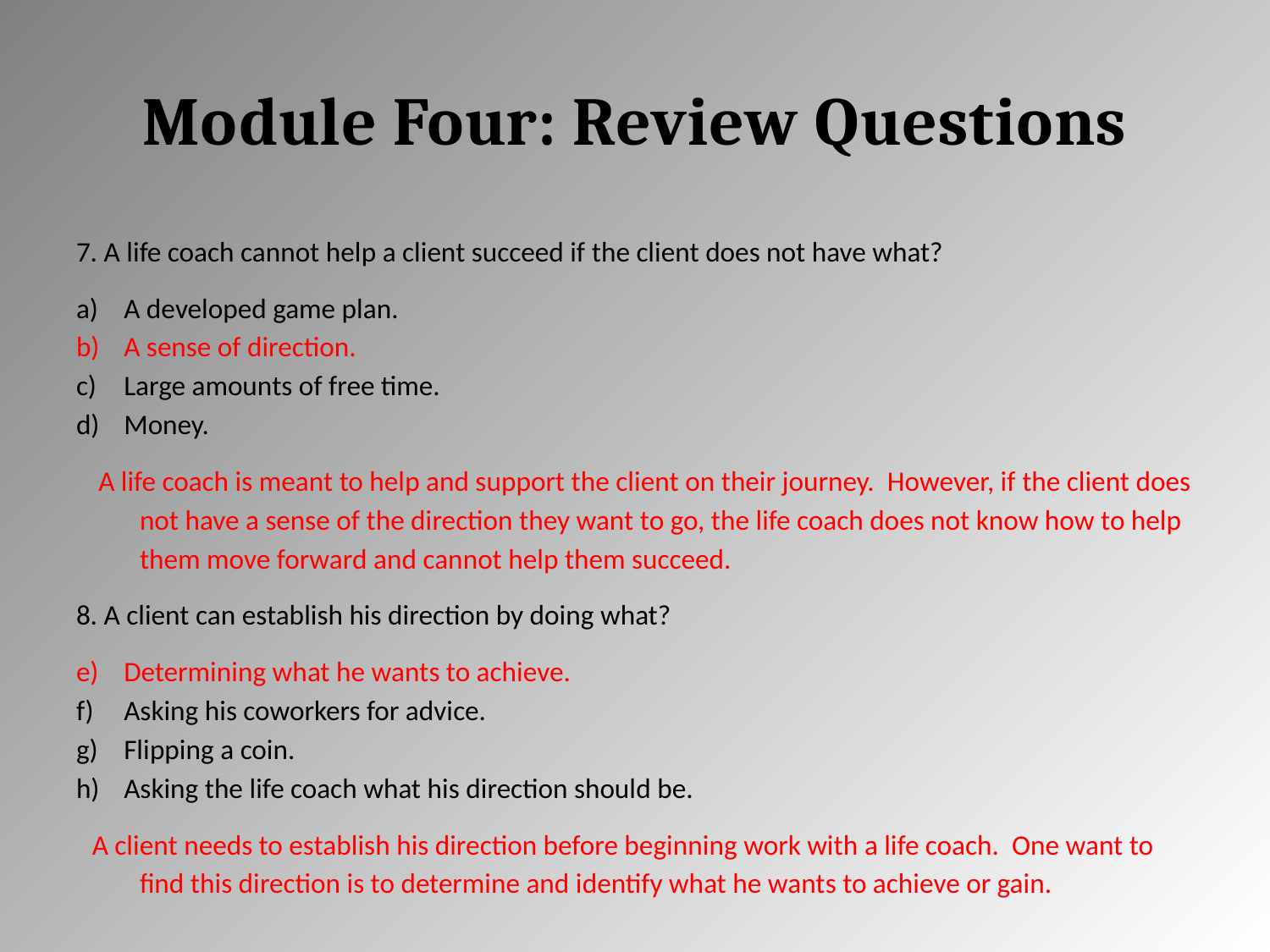

# Module Four: Review Questions
7. A life coach cannot help a client succeed if the client does not have what?
A developed game plan.
A sense of direction.
Large amounts of free time.
Money.
 A life coach is meant to help and support the client on their journey.  However, if the client does not have a sense of the direction they want to go, the life coach does not know how to help them move forward and cannot help them succeed.
8. A client can establish his direction by doing what?
Determining what he wants to achieve.
Asking his coworkers for advice.
Flipping a coin.
Asking the life coach what his direction should be.
A client needs to establish his direction before beginning work with a life coach.  One want to find this direction is to determine and identify what he wants to achieve or gain.